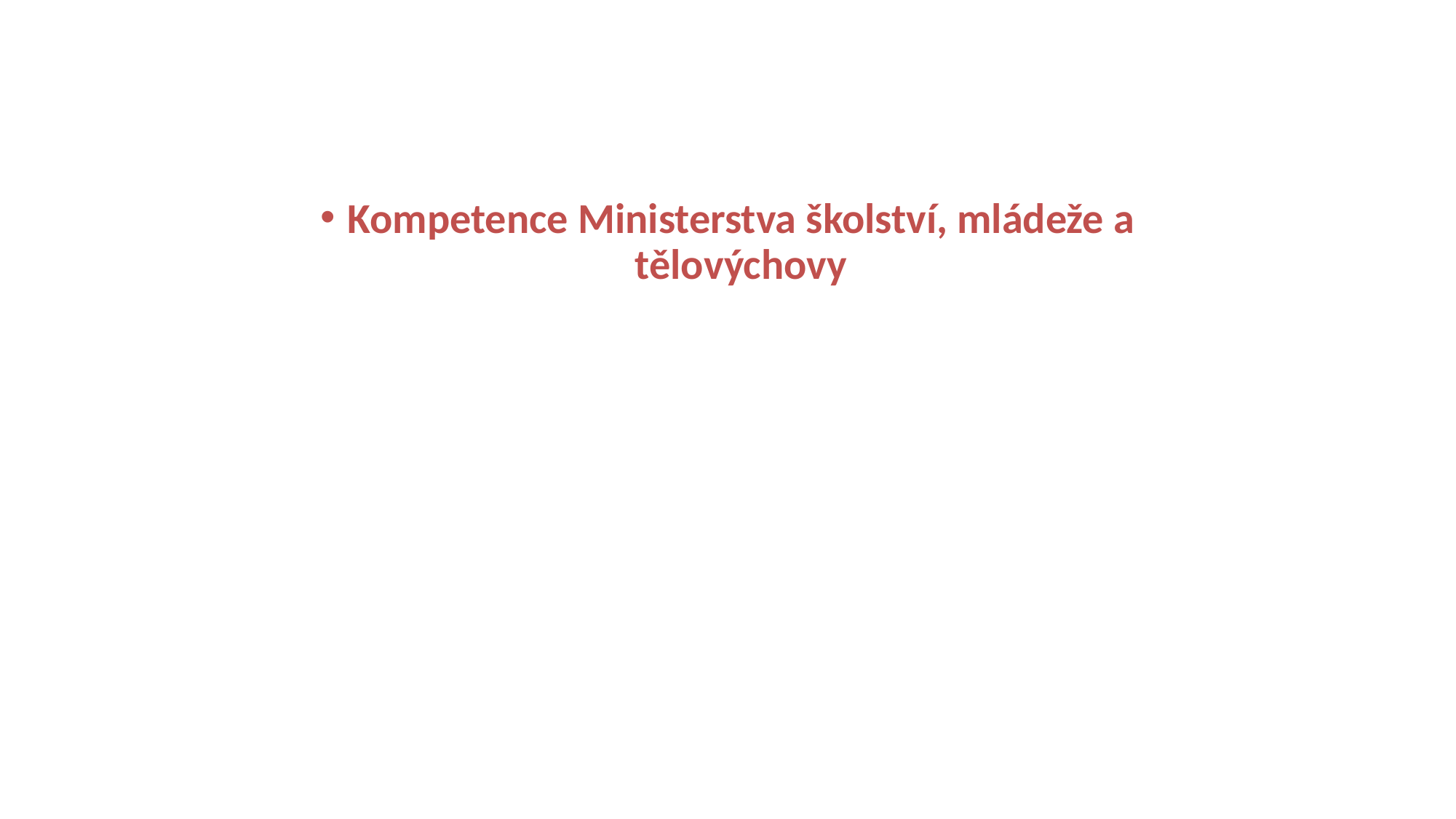

#
Kompetence Ministerstva školství, mládeže a tělovýchovy